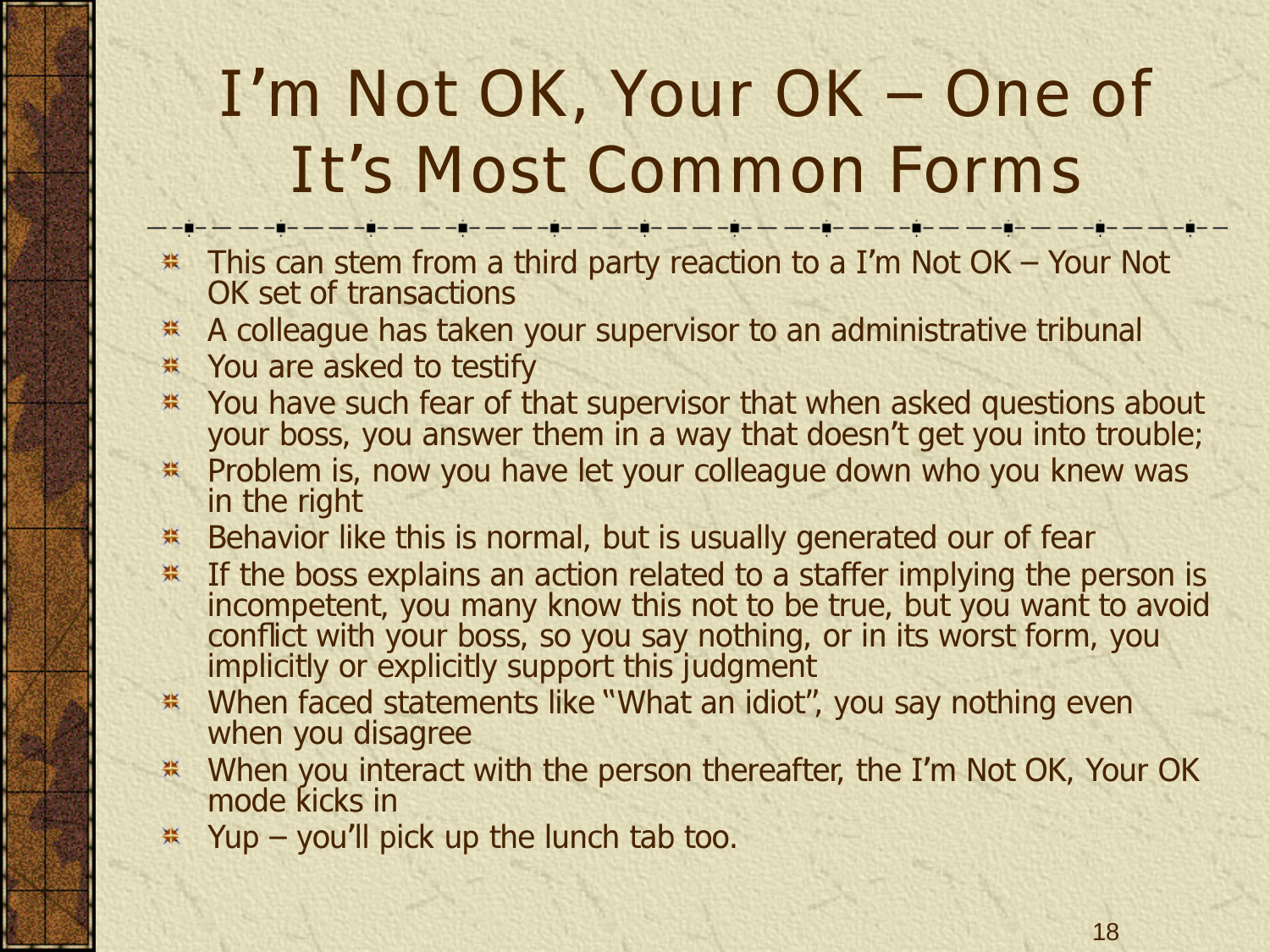

# I’m Not OK, Your OK – One of It’s Most Common Forms
This can stem from a third party reaction to a I’m Not OK – Your Not OK set of transactions
A colleague has taken your supervisor to an administrative tribunal
You are asked to testify
You have such fear of that supervisor that when asked questions about your boss, you answer them in a way that doesn’t get you into trouble;
Problem is, now you have let your colleague down who you knew was in the right
Behavior like this is normal, but is usually generated our of fear
If the boss explains an action related to a staffer implying the person is incompetent, you many know this not to be true, but you want to avoid conflict with your boss, so you say nothing, or in its worst form, you implicitly or explicitly support this judgment
When faced statements like “What an idiot”, you say nothing even when you disagree
When you interact with the person thereafter, the I’m Not OK, Your OK mode kicks in
Yup – you’ll pick up the lunch tab too.

18